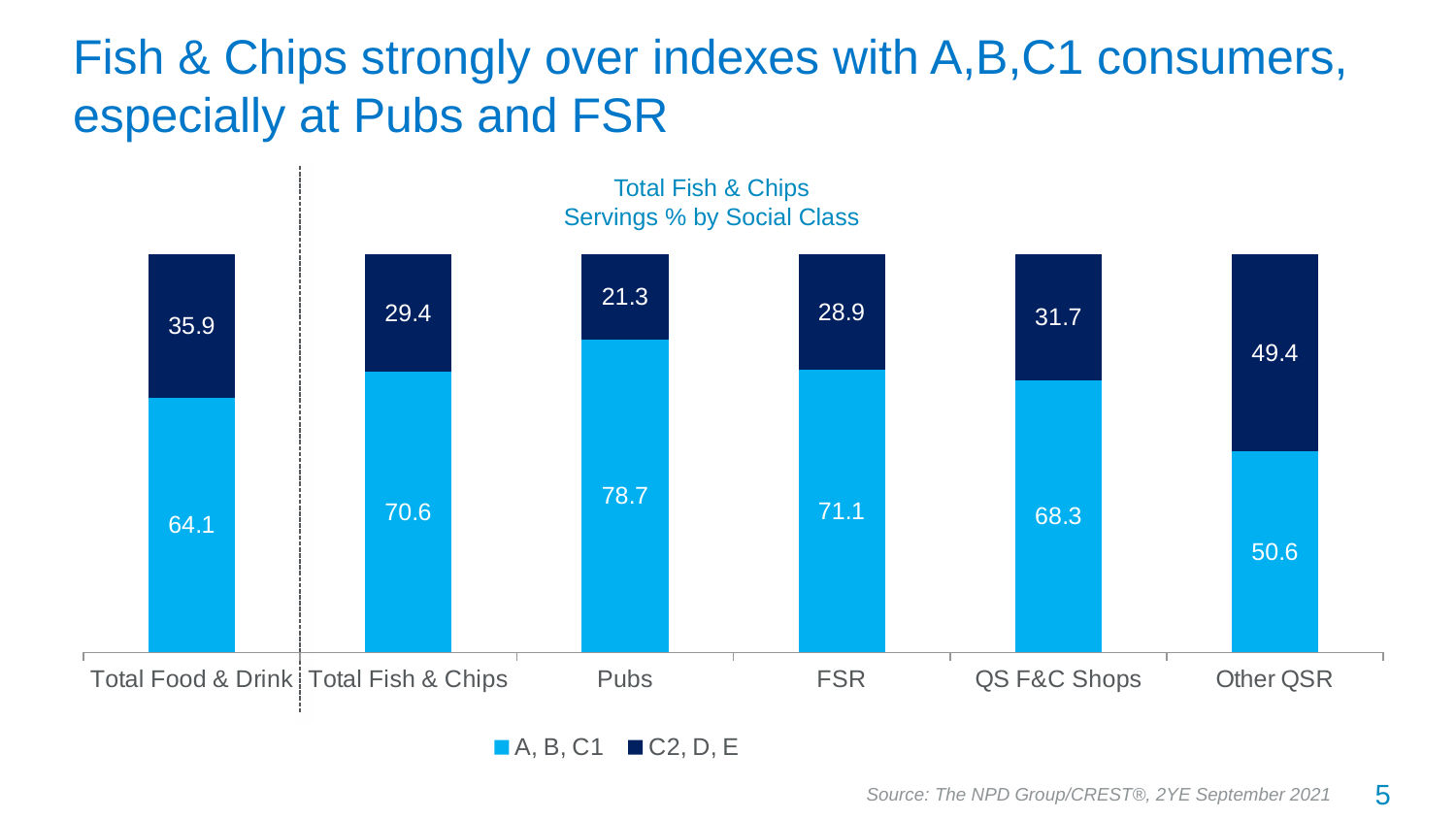

# Fish & Chips strongly over indexes with A,B,C1 consumers, especially at Pubs and FSR
Total Fish & Chips
Servings % by Social Class

### Chart

| Category | A, B, C1 | C2, D, E |
|---|---|---|
| Total Food & Drink | 64.1 | 35.9 |
| Total Fish & Chips | 70.6 | 29.4 |
| Pubs | 78.7 | 21.3 |
| FSR | 71.1 | 28.9 |
| QS F&C Shops | 68.3 | 31.7 |
| Other QSR | 50.6 | 49.4 |
5
Source: The NPD Group/CREST®, 2YE September 2021